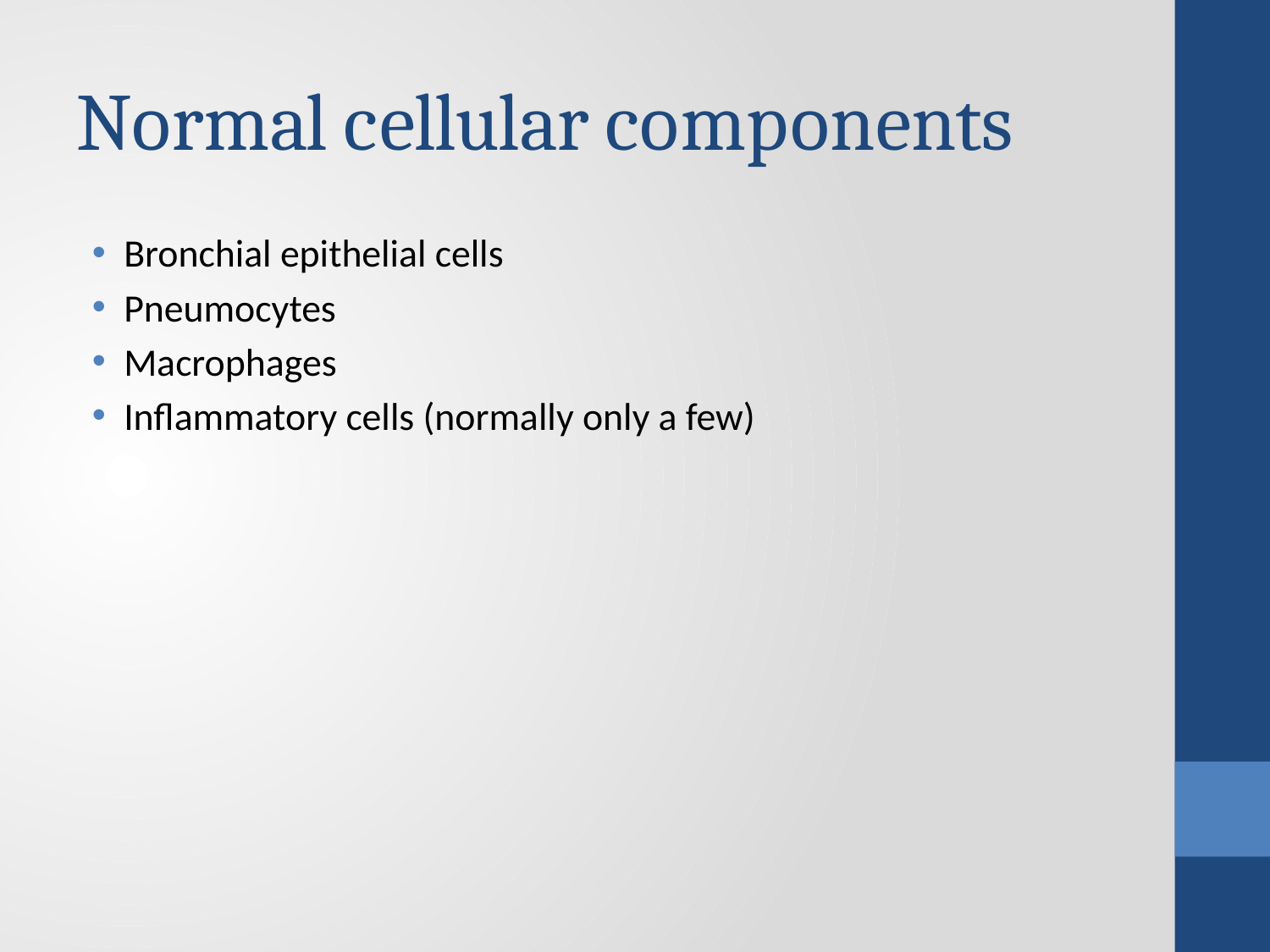

# Normal cellular components
Bronchial epithelial cells
Pneumocytes
Macrophages
Inflammatory cells (normally only a few)